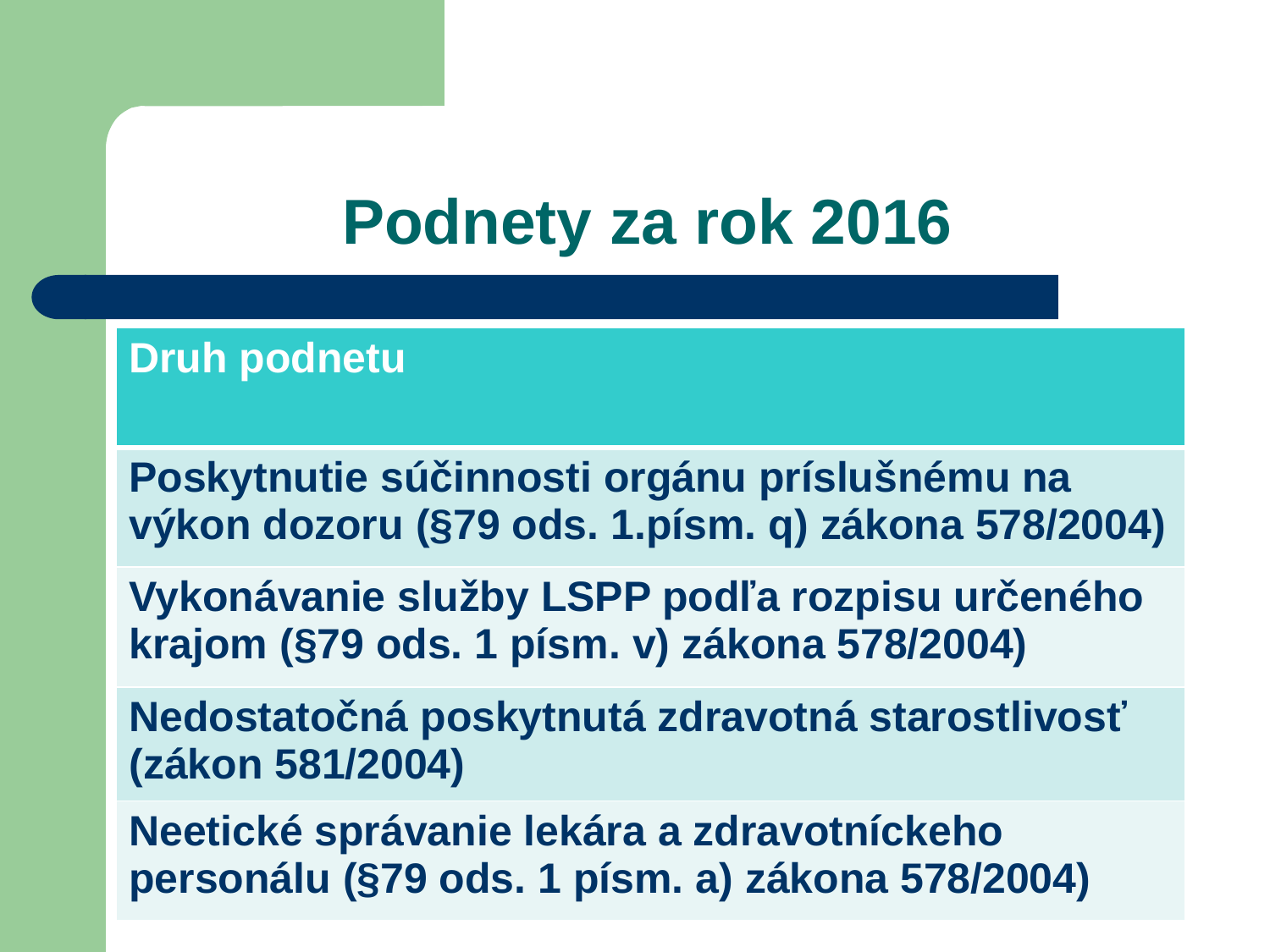

# Podnety za rok 2016
| Druh podnetu |
| --- |
| Poskytnutie súčinnosti orgánu príslušnému na výkon dozoru (§79 ods. 1.písm. q) zákona 578/2004) |
| Vykonávanie služby LSPP podľa rozpisu určeného krajom (§79 ods. 1 písm. v) zákona 578/2004) |
| Nedostatočná poskytnutá zdravotná starostlivosť (zákon 581/2004) |
| Neetické správanie lekára a zdravotníckeho personálu (§79 ods. 1 písm. a) zákona 578/2004) |